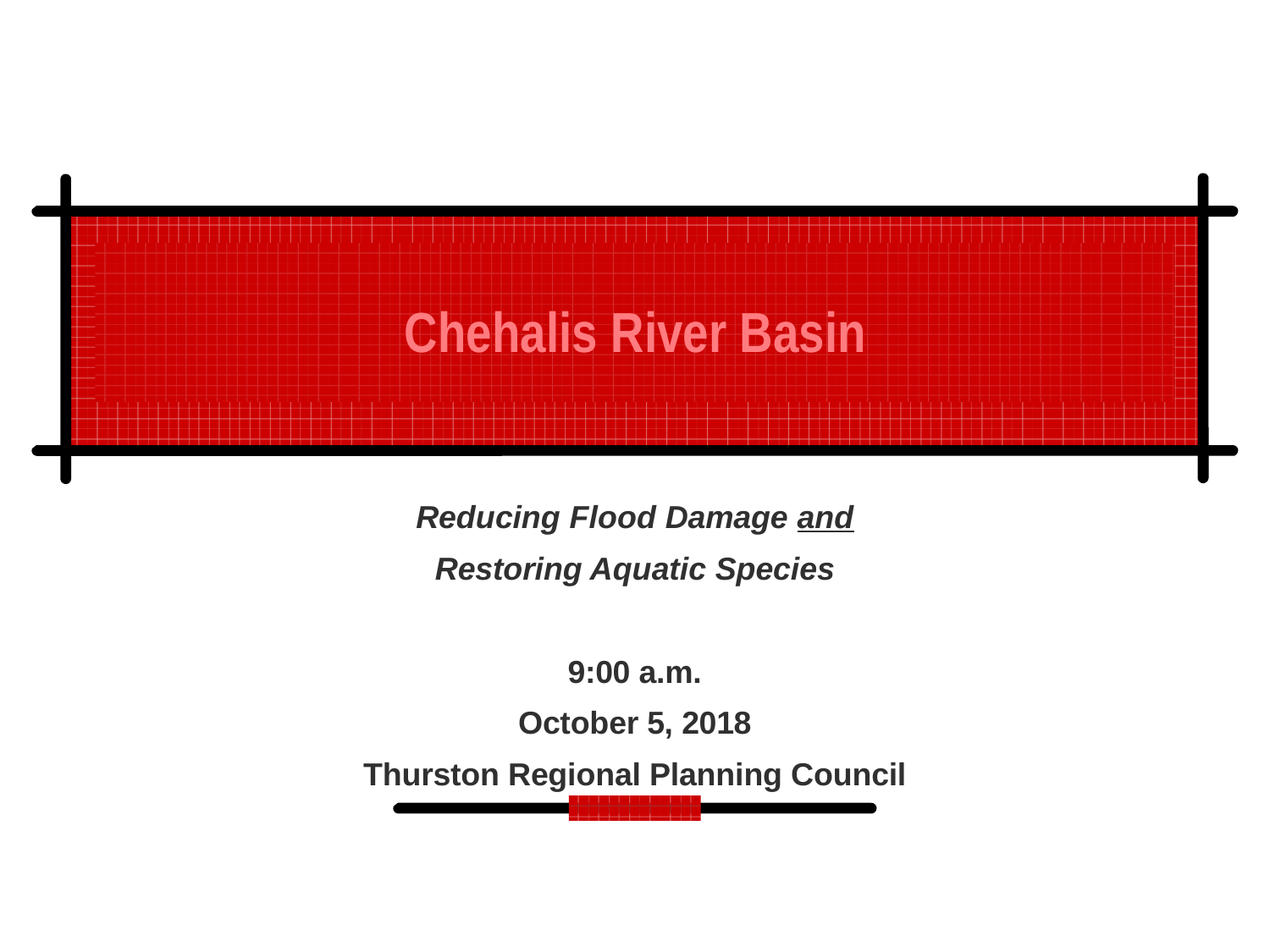

Chehalis River Basin

Reducing Flood Damage and
Restoring Aquatic Species

9:00 a.m.
October 5, 2018
Thurston Regional Planning Council